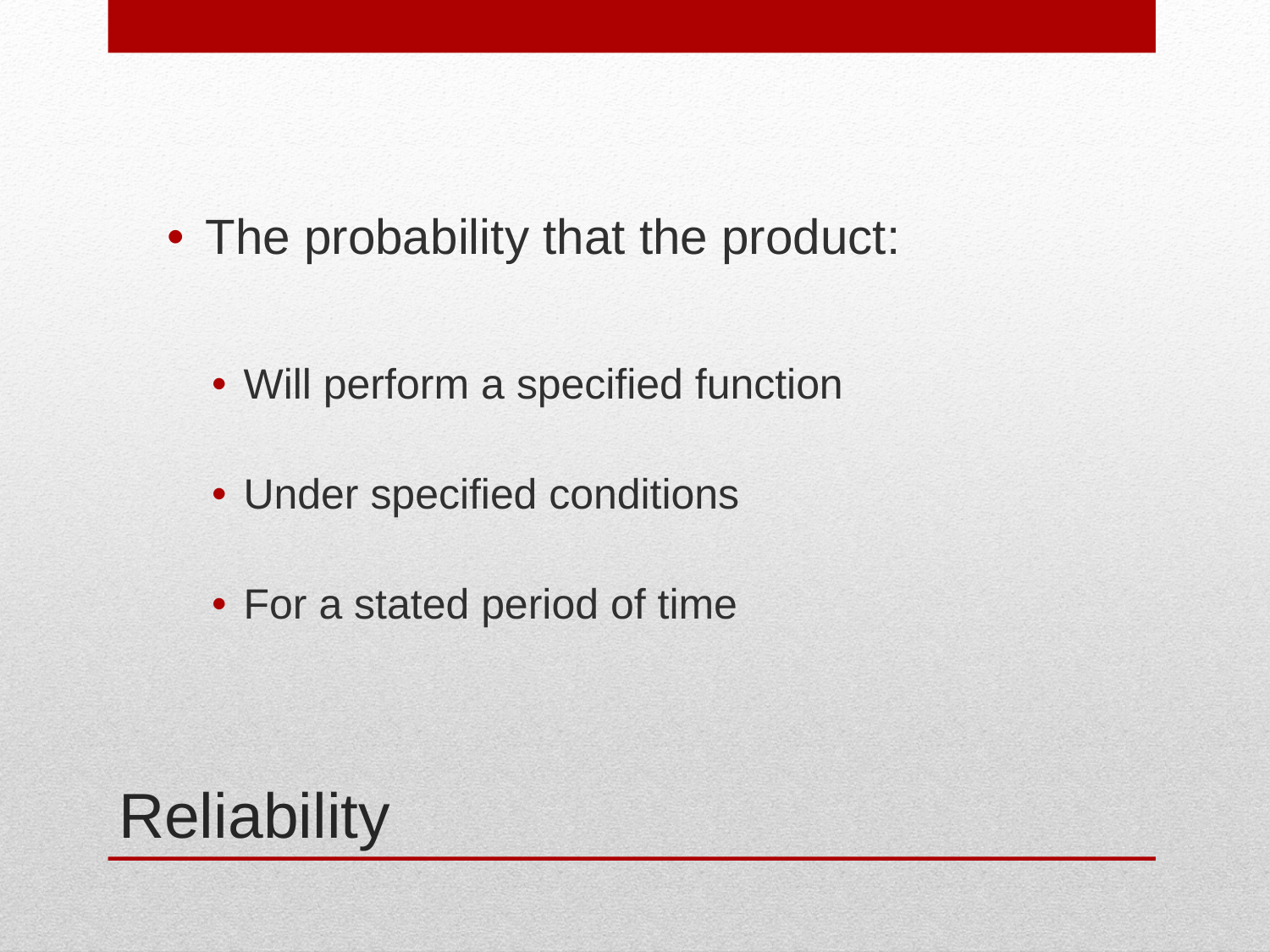

The probability that the product:

Will perform a specified function
Under specified conditions
For a stated period of time

# Reliability